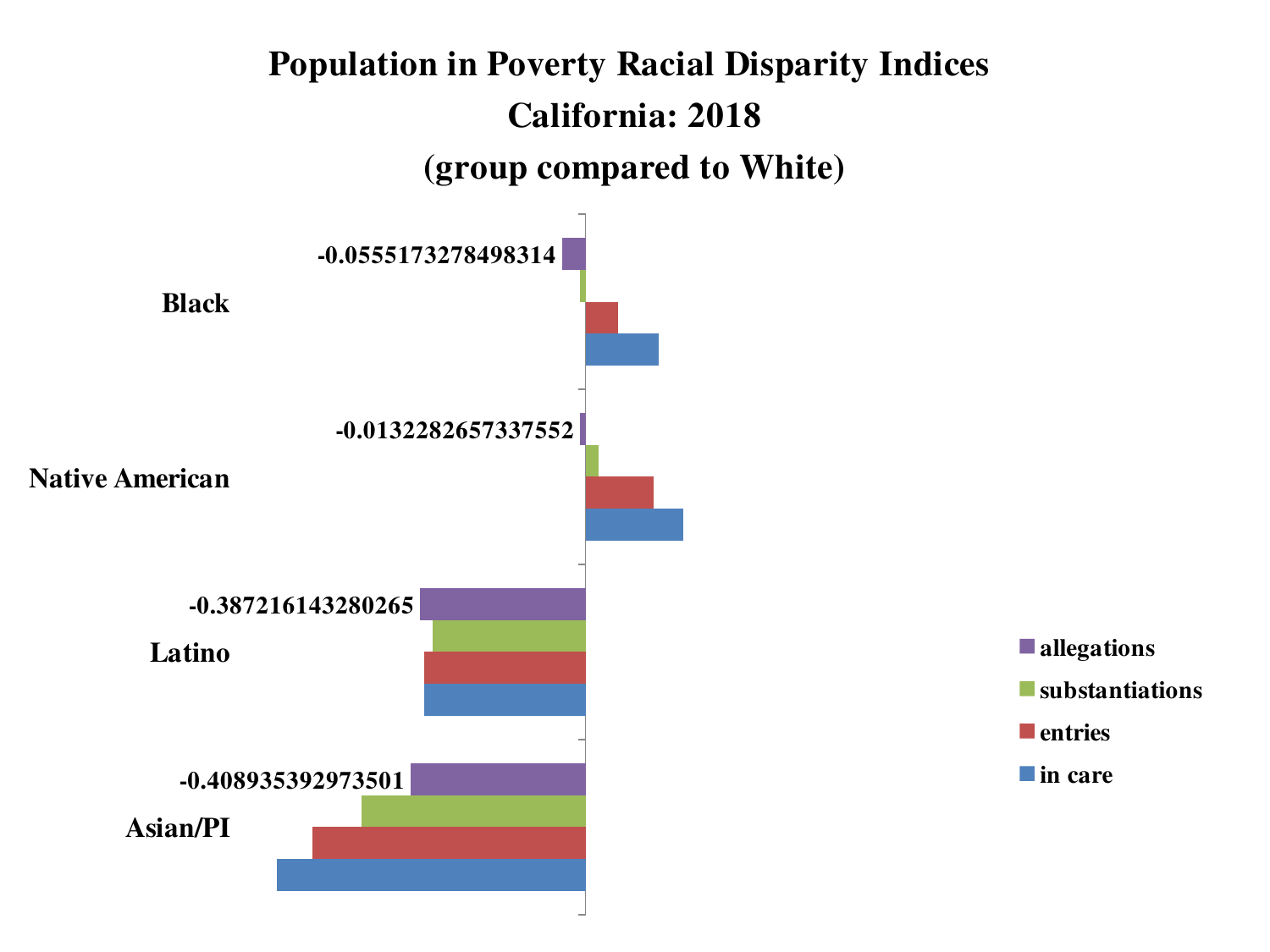

### Chart: Population in Poverty Racial Disparity Indices
California: 2018
(group compared to White)

| Category | in care | entries | substantiations |  |
|---|---|---|---|---|
| Asian/PI | -0.721246399047171 | -0.638272163982407 | -0.5228787452803376 | -0.4089353929735008 |
| Latino | -0.37675070960209955 | -0.37675070960209955 | -0.3565473235138126 | -0.38721614328026455 |
| Native American | 0.22788670461367352 | 0.15836249209524964 | 0.029383777685209667 | -0.01322826573375516 |
| Black | 0.17026171539495738 | 0.07554696139253074 | -0.01322826573375516 | -0.05551732784983137 |